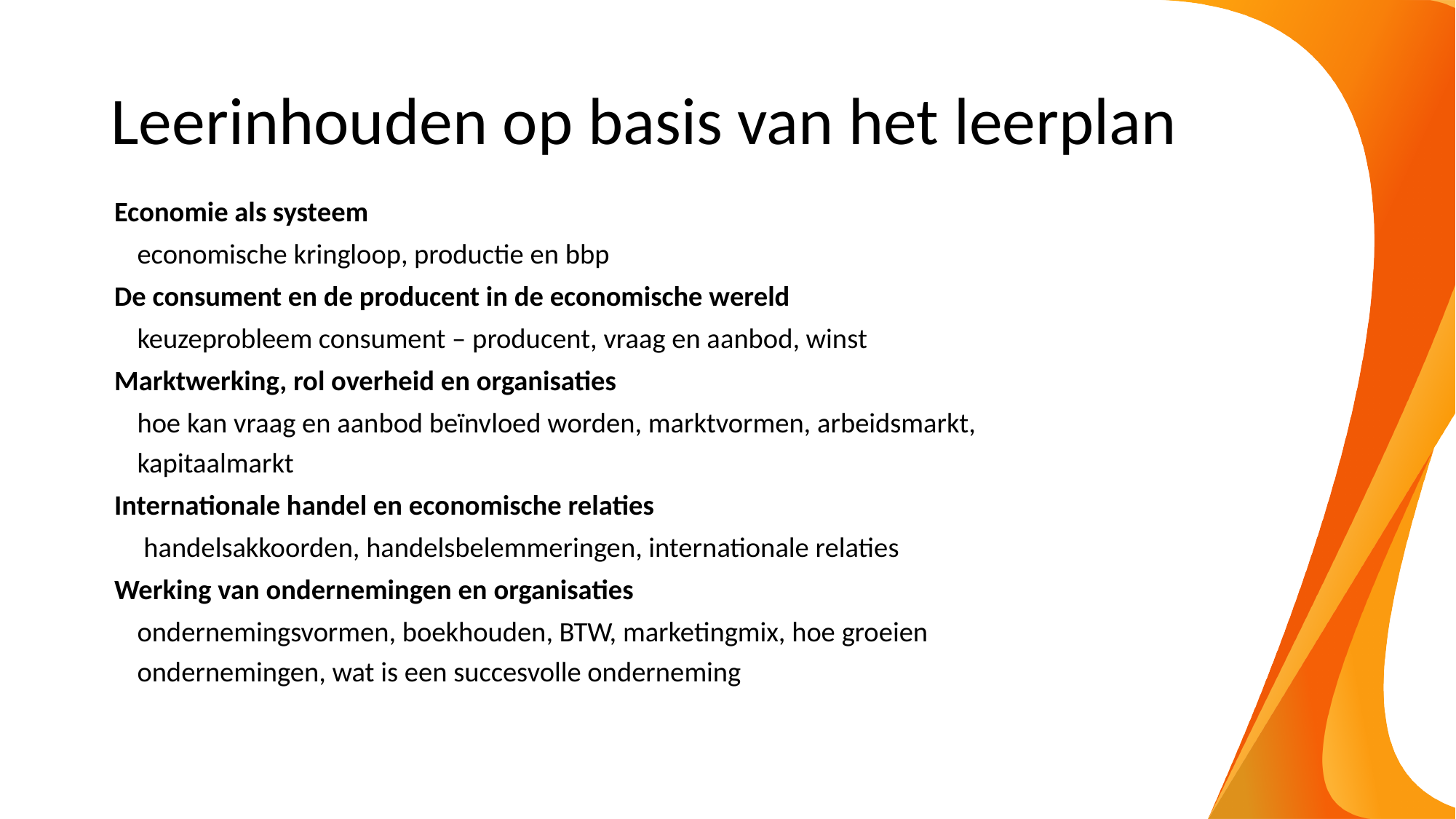

# Leerinhouden op basis van het leerplan
Economie als systeem
	economische kringloop, productie en bbp
De consument en de producent in de economische wereld
	keuzeprobleem consument – producent, vraag en aanbod, winst
Marktwerking, rol overheid en organisaties
 	hoe kan vraag en aanbod beïnvloed worden, marktvormen, arbeidsmarkt,
 	kapitaalmarkt
Internationale handel en economische relaties
	 handelsakkoorden, handelsbelemmeringen, internationale relaties
Werking van ondernemingen en organisaties
 	ondernemingsvormen, boekhouden, BTW, marketingmix, hoe groeien
 	ondernemingen, wat is een succesvolle onderneming